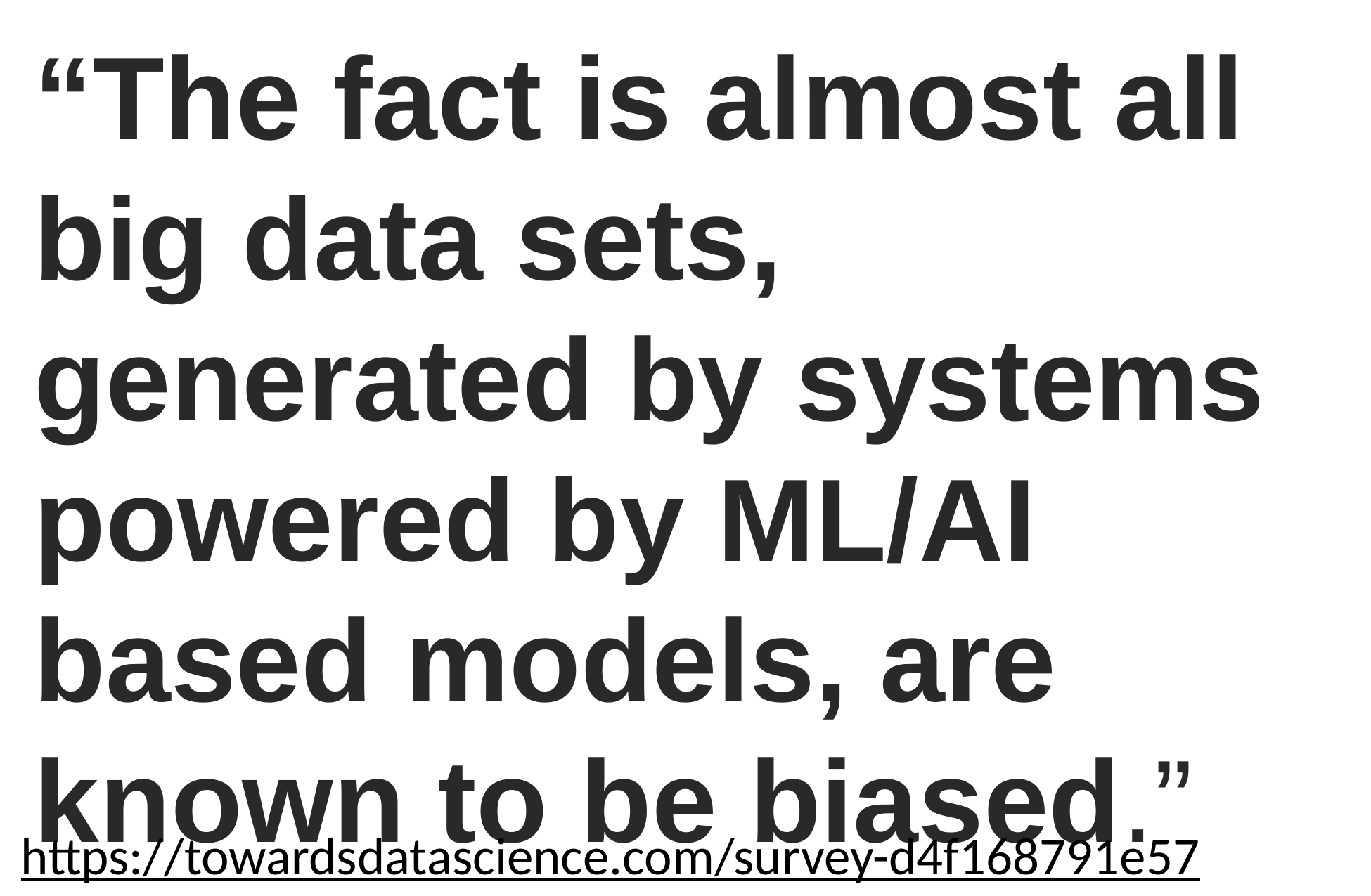

“The fact is almost all big data sets, generated by systems powered by ML/AI based models, are known to be biased.”
https://towardsdatascience.com/survey-d4f168791e57